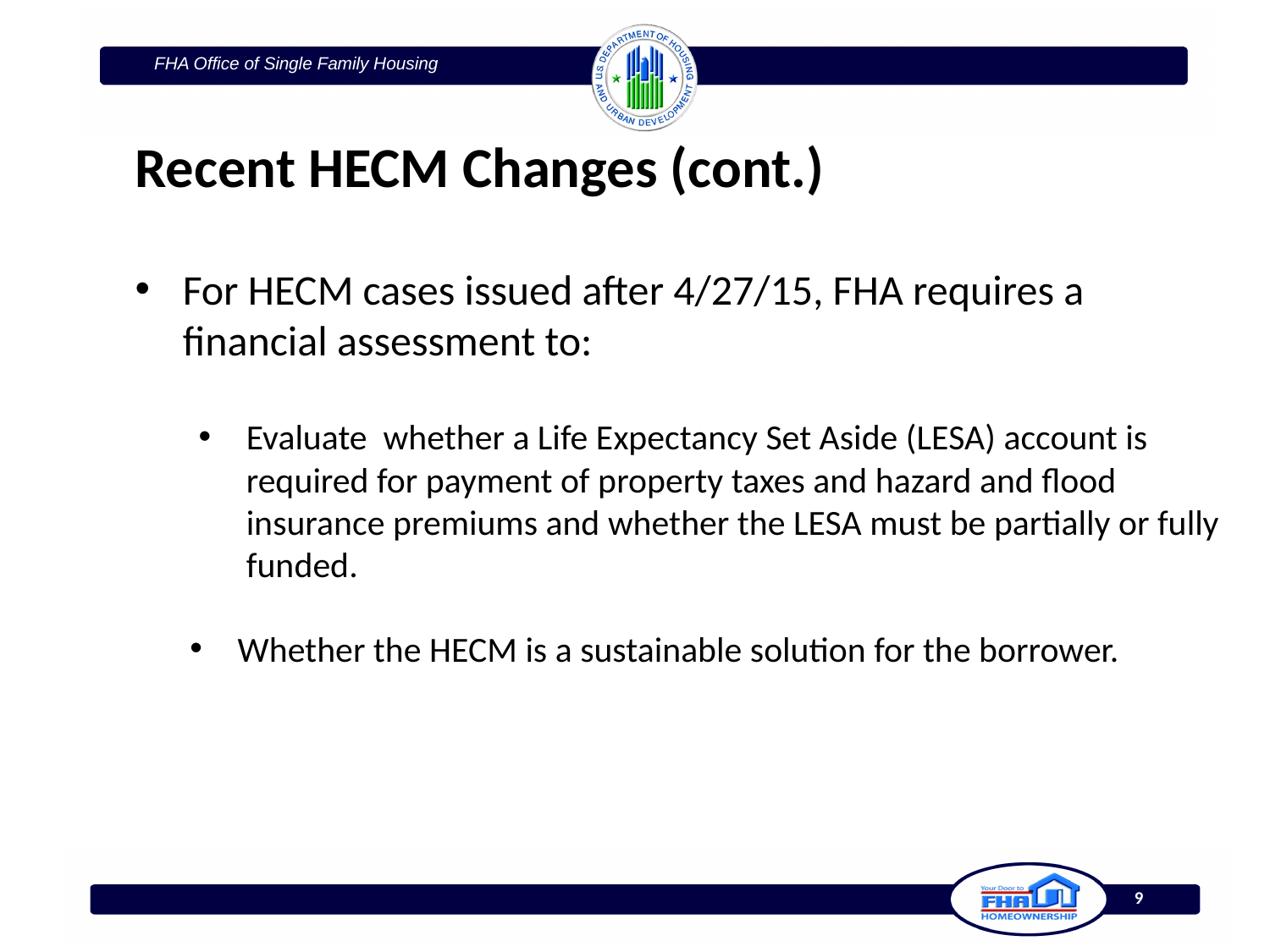

Recent HECM Changes (cont.)

For HECM cases issued after 4/27/15, FHA requires a financial assessment to:

Evaluate  whether a Life Expectancy Set Aside (LESA) account is required for payment of property taxes and hazard and flood insurance premiums and whether the LESA must be partially or fully funded.

Whether the HECM is a sustainable solution for the borrower.
9
9